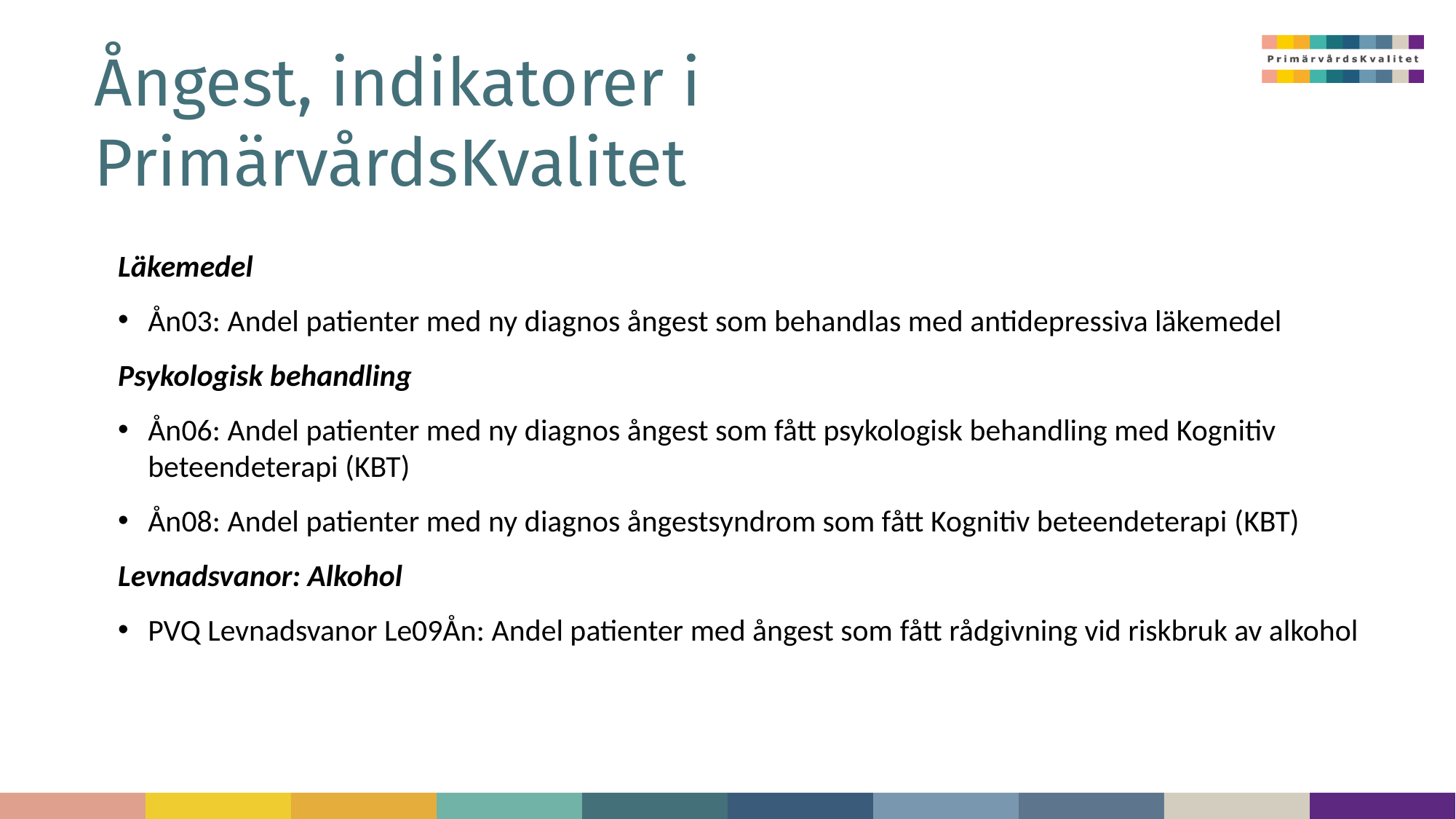

# Ångest, indikatorer i PrimärvårdsKvalitet
Läkemedel
Ån03: Andel patienter med ny diagnos ångest som behandlas med antidepressiva läkemedel
Psykologisk behandling
Ån06: Andel patienter med ny diagnos ångest som fått psykologisk behandling med Kognitiv beteendeterapi (KBT)
Ån08: Andel patienter med ny diagnos ångestsyndrom som fått Kognitiv beteendeterapi (KBT)
Levnadsvanor: Alkohol
PVQ Levnadsvanor Le09Ån: Andel patienter med ångest som fått rådgivning vid riskbruk av alkohol